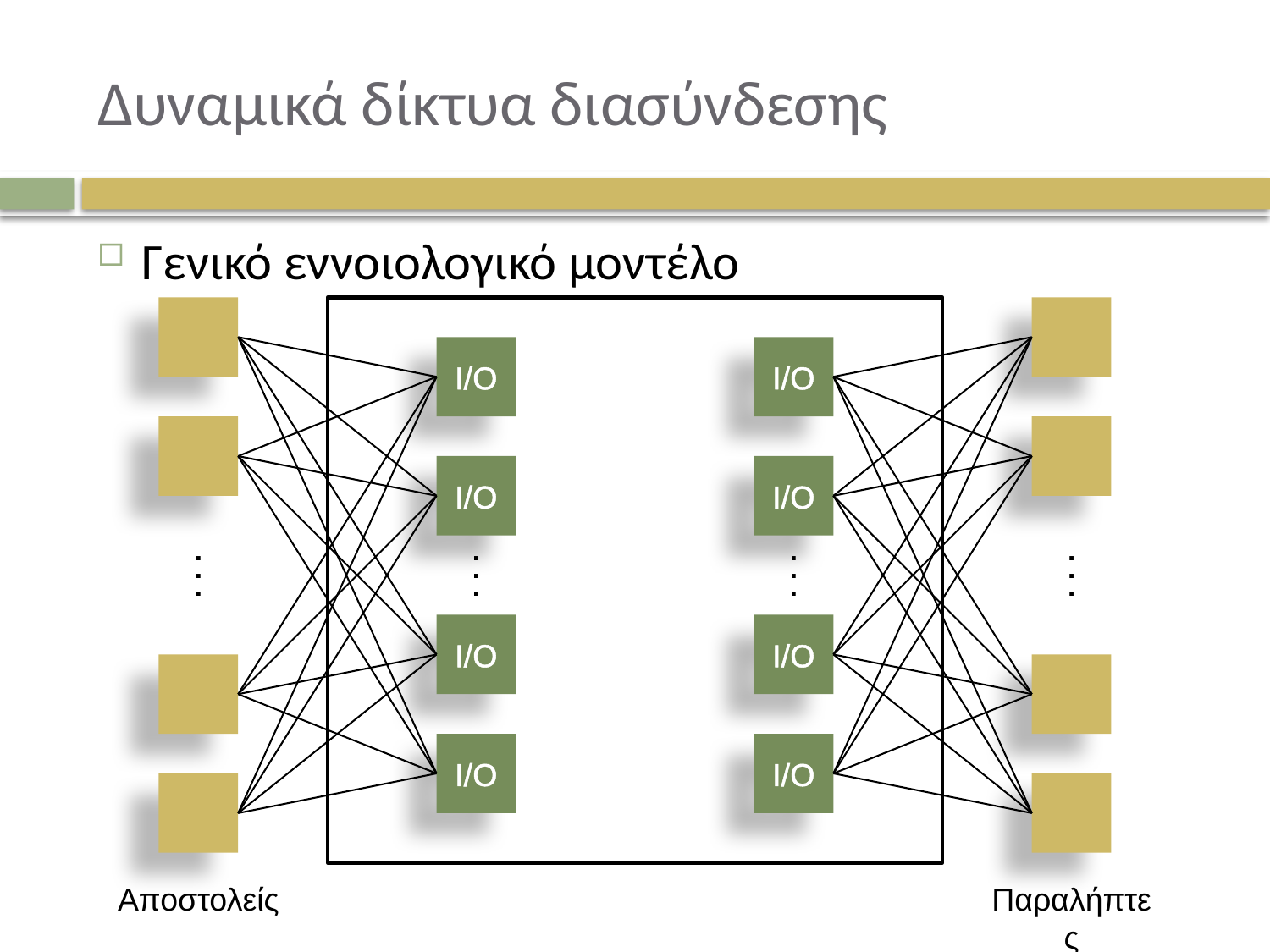

# Δυναμικά δίκτυα διασύνδεσης
Γενικό εννοιολογικό μοντέλο

Ι/Ο
Ι/Ο

Ι/Ο
Ι/Ο
.
.
.
.
.
.
.
.
.
.
.
.
Ι/Ο
Ι/Ο

Ι/Ο
Ι/Ο

Αποστολείς
Παραλήπτες